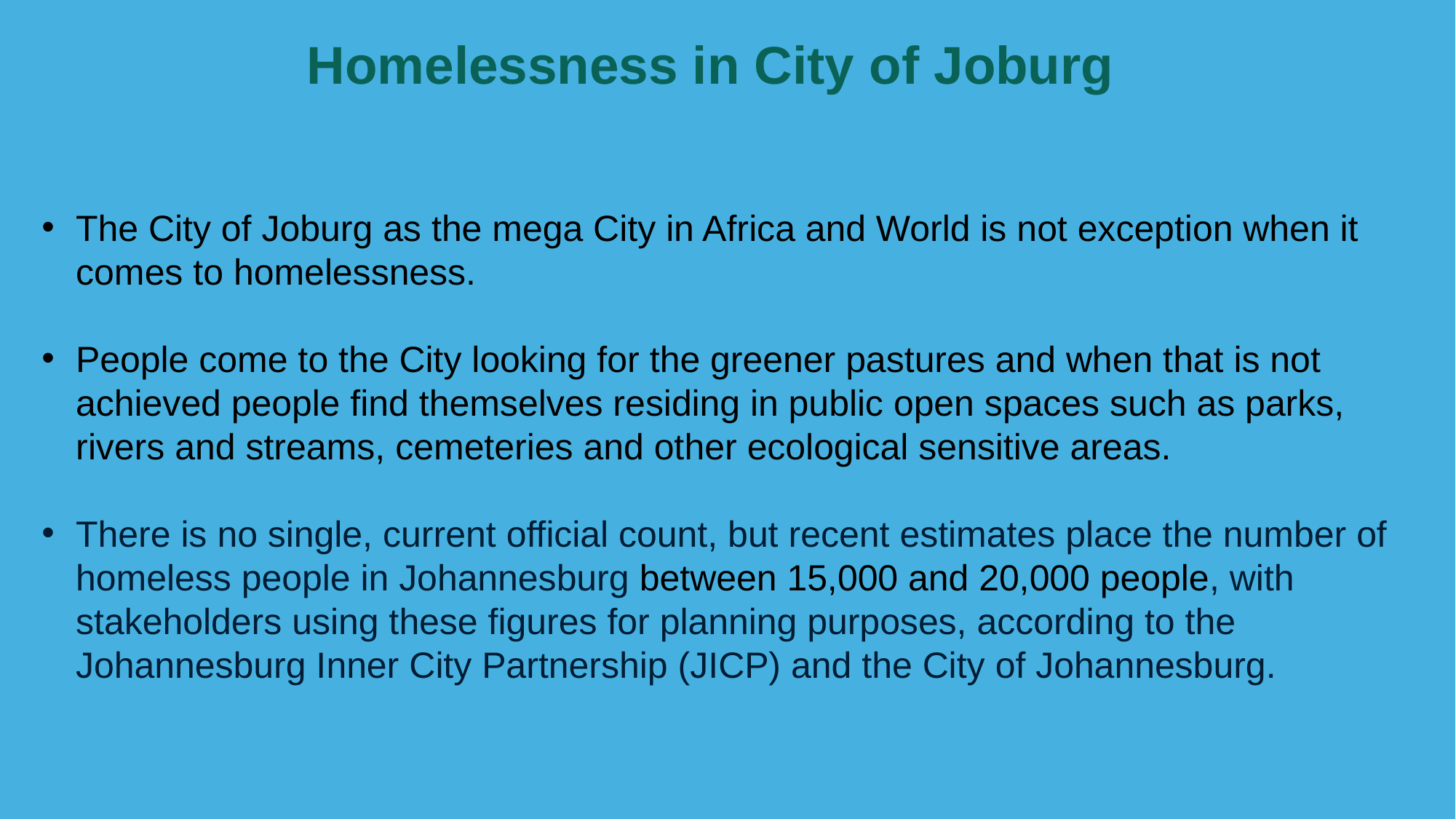

Homelessness in City of Joburg
The City of Joburg as the mega City in Africa and World is not exception when it comes to homelessness.

People come to the City looking for the greener pastures and when that is not achieved people find themselves residing in public open spaces such as parks, rivers and streams, cemeteries and other ecological sensitive areas.

There is no single, current official count, but recent estimates place the number of homeless people in Johannesburg between 15,000 and 20,000 people, with stakeholders using these figures for planning purposes, according to the Johannesburg Inner City Partnership (JICP) and the City of Johannesburg.